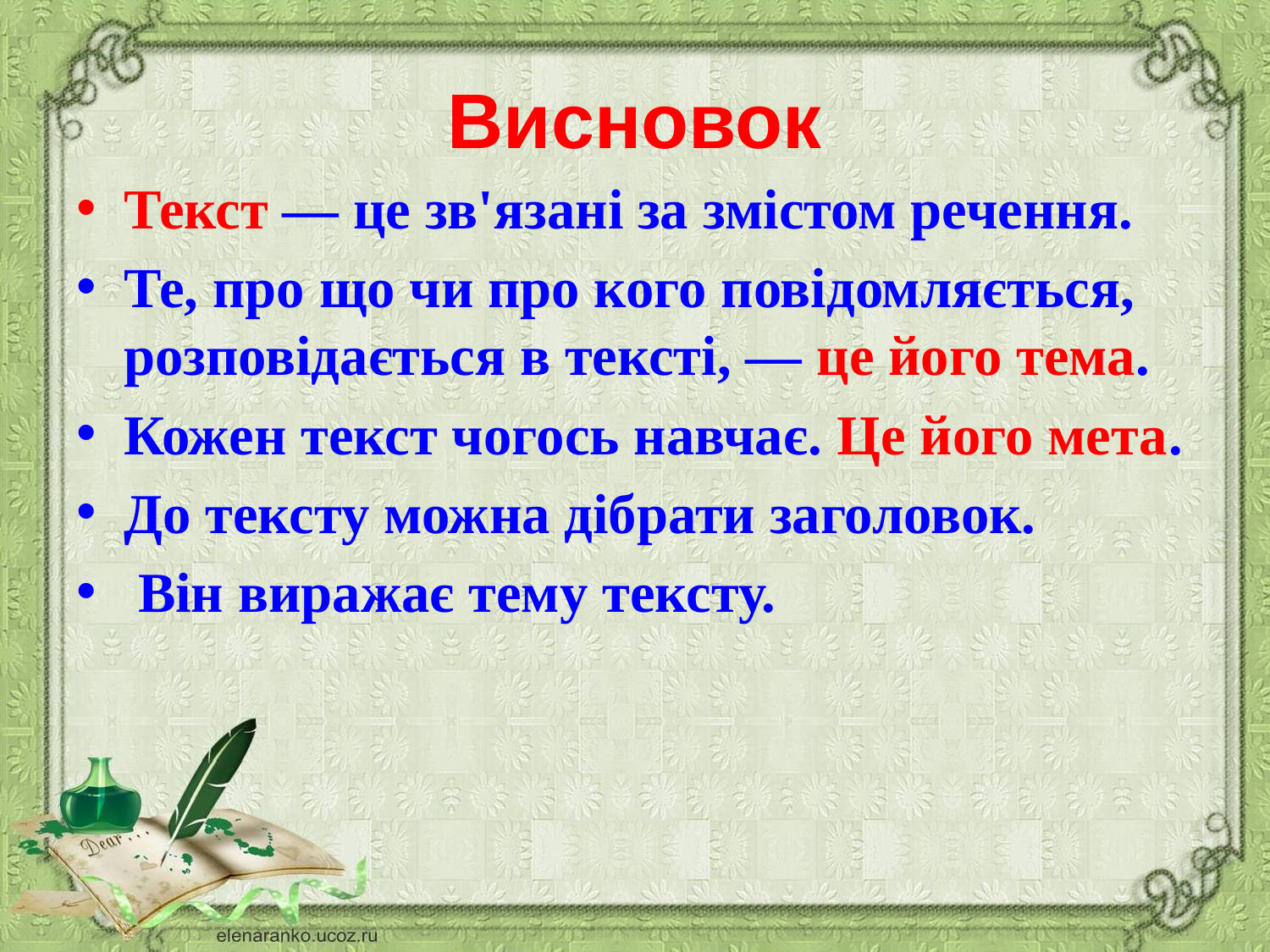

# Висновок
Текст — це зв'язані за змістом речення.
Те, про що чи про кого повідомляється, розповідається в тексті, — це його тема.
Кожен текст чогось навчає. Це його мета.
До тексту можна дібрати заголовок.
 Він виражає тему тексту.